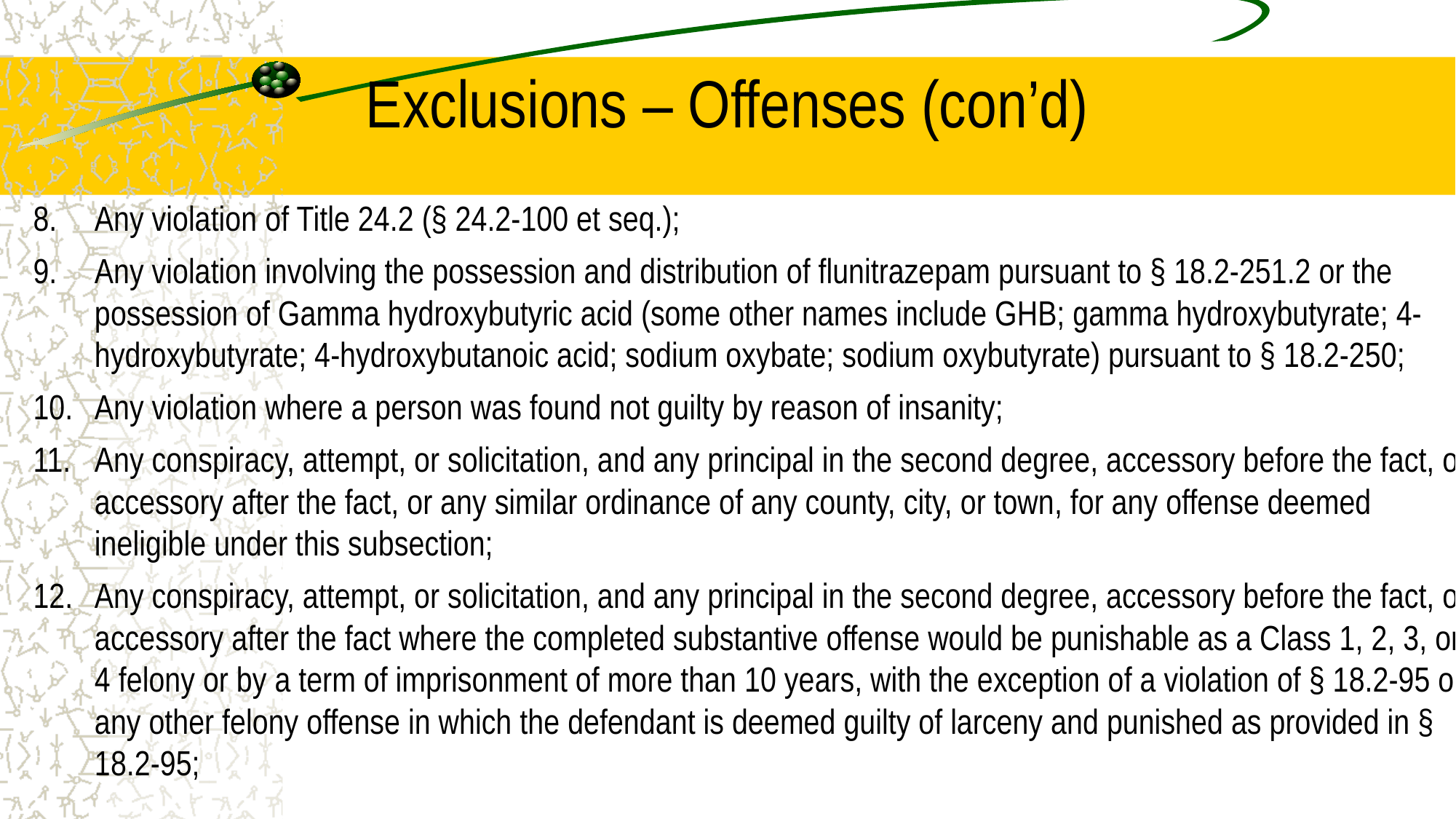

# Exclusions – Offenses (con’d)
Any violation of Title 24.2 (§ 24.2-100 et seq.);
Any violation involving the possession and distribution of flunitrazepam pursuant to § 18.2-251.2 or the possession of Gamma hydroxybutyric acid (some other names include GHB; gamma hydroxybutyrate; 4- hydroxybutyrate; 4-hydroxybutanoic acid; sodium oxybate; sodium oxybutyrate) pursuant to § 18.2-250;
Any violation where a person was found not guilty by reason of insanity;
Any conspiracy, attempt, or solicitation, and any principal in the second degree, accessory before the fact, or accessory after the fact, or any similar ordinance of any county, city, or town, for any offense deemed ineligible under this subsection;
Any conspiracy, attempt, or solicitation, and any principal in the second degree, accessory before the fact, or accessory after the fact where the completed substantive offense would be punishable as a Class 1, 2, 3, or 4 felony or by a term of imprisonment of more than 10 years, with the exception of a violation of § 18.2-95 or any other felony offense in which the defendant is deemed guilty of larceny and punished as provided in § 18.2-95;